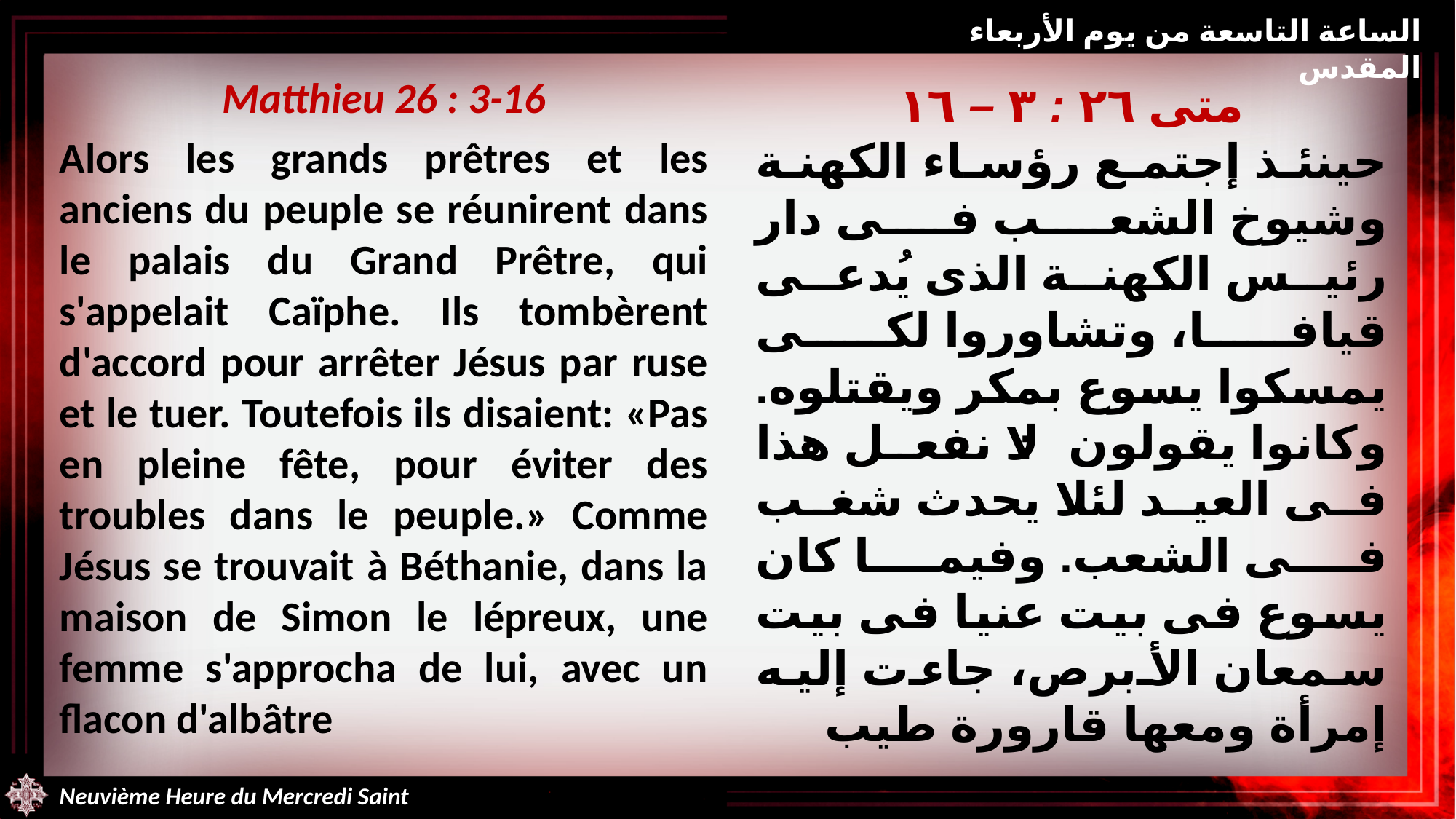

الساعة التاسعة من يوم الأربعاء المقدس
Matthieu 26 : 3-16
Alors les grands prêtres et les anciens du peuple se réunirent dans le palais du Grand Prêtre, qui s'appelait Caïphe. Ils tombèrent d'accord pour arrêter Jésus par ruse et le tuer. Toutefois ils disaient: «Pas en pleine fête, pour éviter des troubles dans le peuple.» Comme Jésus se trouvait à Béthanie, dans la maison de Simon le lépreux, une femme s'approcha de lui, avec un flacon d'albâtre
متى ٢٦ : ٣ – ١٦
حينئذ إجتمع رؤساء الكهنة وشيوخ الشعب فى دار رئيس الكهنة الذى يُدعى قيافا، وتشاوروا لكى يمسكوا يسوع بمكر ويقتلوه. وكانوا يقولون: لا نفعل هذا فى العيد لئلا يحدث شغب فى الشعب. وفيما كان يسوع فى بيت عنيا فى بيت سمعان الأبرص، جاءت إليه إمرأة ومعها قارورة طيب
Neuvième Heure du Mercredi Saint